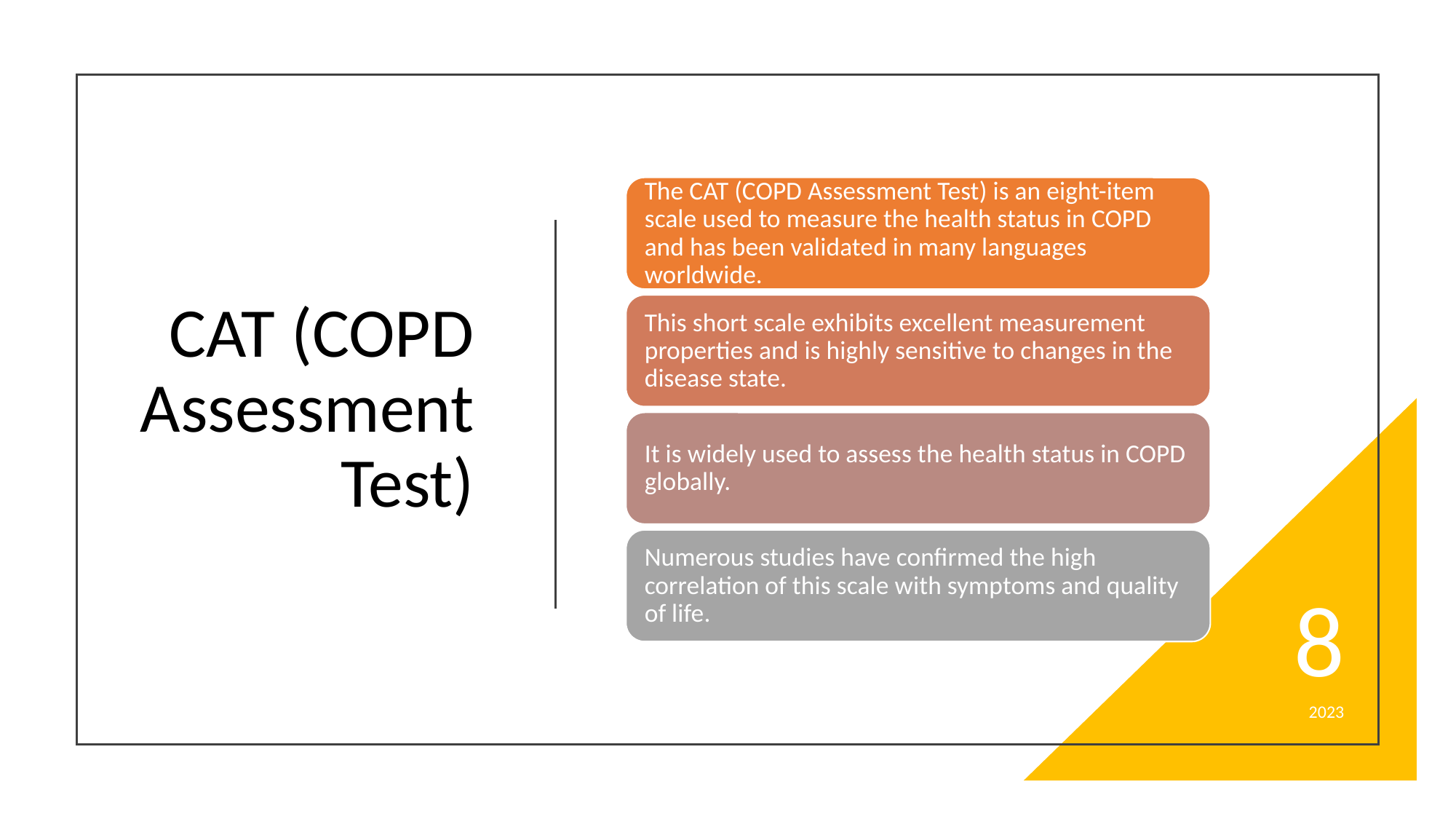

# CAT (COPD Assessment Test)
The CAT (COPD Assessment Test) is an eight-item scale used to measure the health status in COPD and has been validated in many languages worldwide.
This short scale exhibits excellent measurement properties and is highly sensitive to changes in the disease state.
It is widely used to assess the health status in COPD globally.
Numerous studies have confirmed the high correlation of this scale with symptoms and quality of life.

8
2023